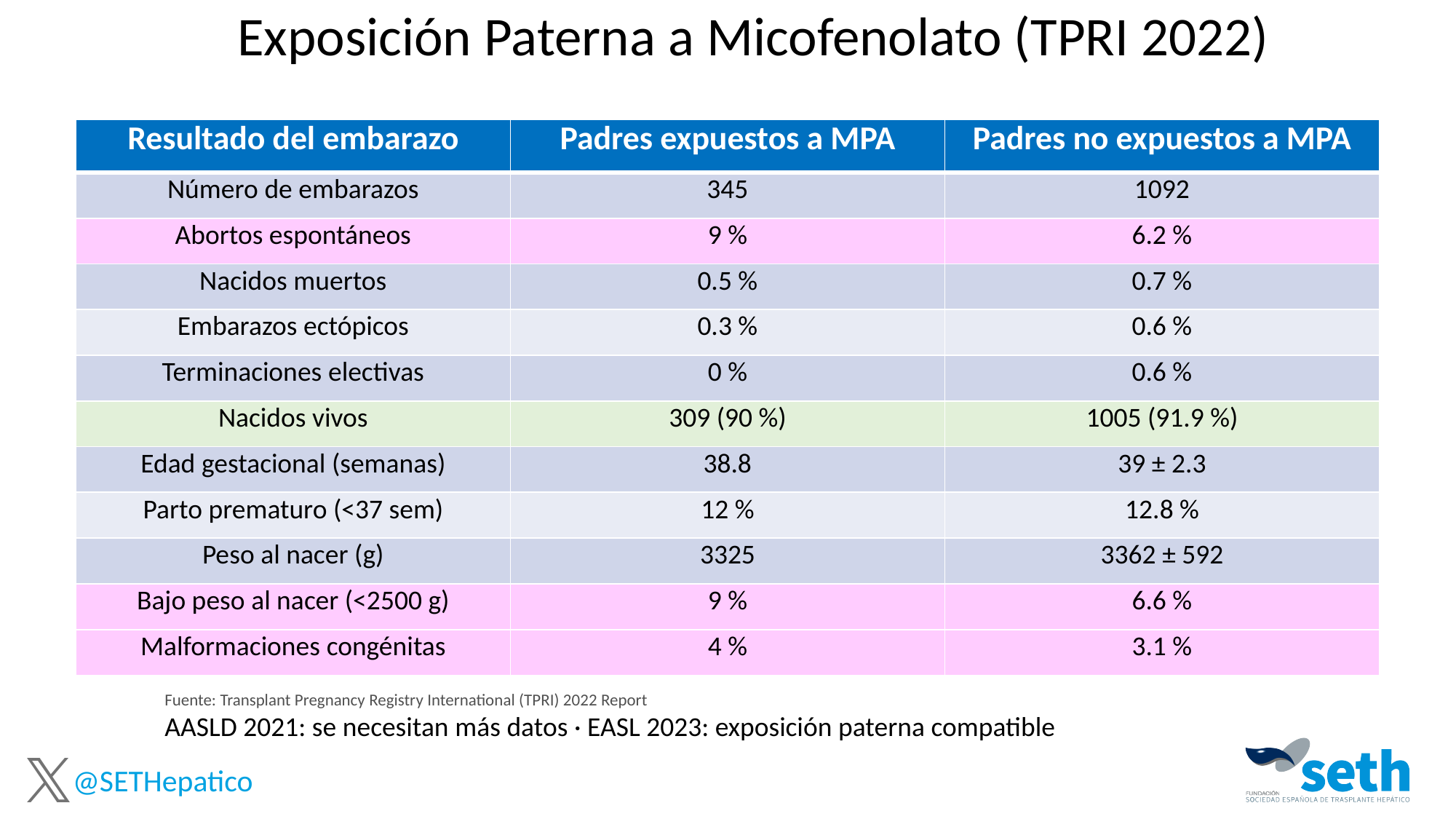

# Exposición Paterna a Micofenolato (TPRI 2022)
| Resultado del embarazo | Padres expuestos a MPA | Padres no expuestos a MPA |
| --- | --- | --- |
| Número de embarazos | 345 | 1092 |
| Abortos espontáneos | 9 % | 6.2 % |
| Nacidos muertos | 0.5 % | 0.7 % |
| Embarazos ectópicos | 0.3 % | 0.6 % |
| Terminaciones electivas | 0 % | 0.6 % |
| Nacidos vivos | 309 (90 %) | 1005 (91.9 %) |
| Edad gestacional (semanas) | 38.8 | 39 ± 2.3 |
| Parto prematuro (<37 sem) | 12 % | 12.8 % |
| Peso al nacer (g) | 3325 | 3362 ± 592 |
| Bajo peso al nacer (<2500 g) | 9 % | 6.6 % |
| Malformaciones congénitas | 4 % | 3.1 % |
Fuente: Transplant Pregnancy Registry International (TPRI) 2022 Report
AASLD 2021: se necesitan más datos · EASL 2023: exposición paterna compatible